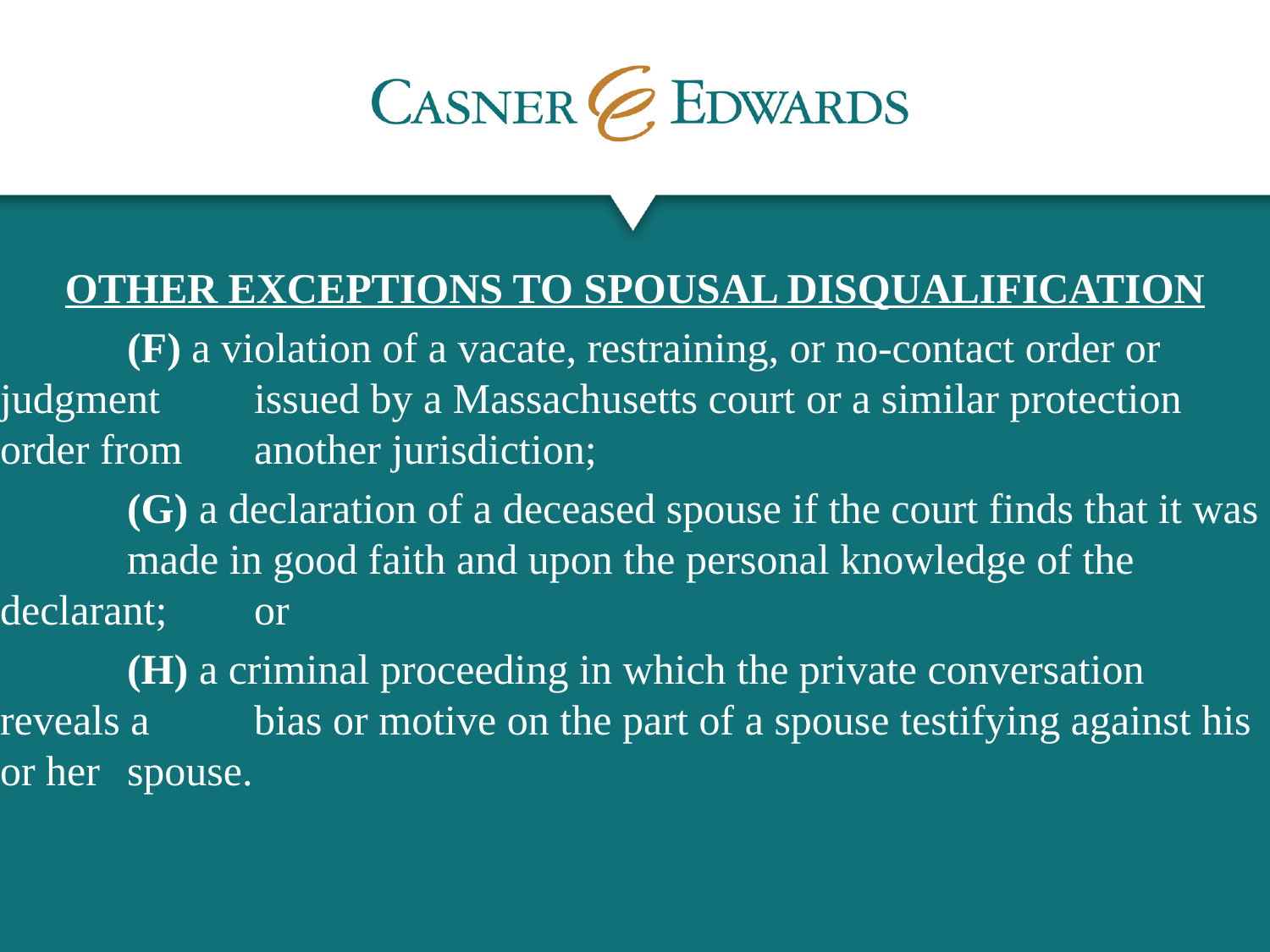

Other Exceptions to Spousal Disqualification
	(F) a violation of a vacate, restraining, or no-contact order or judgment 	issued by a Massachusetts court or a similar protection order from 	another jurisdiction;
	(G) a declaration of a deceased spouse if the court finds that it was 	made in good faith and upon the personal knowledge of the declarant; 	or
	(H) a criminal proceeding in which the private conversation reveals a 	bias or motive on the part of a spouse testifying against his or her 	spouse.